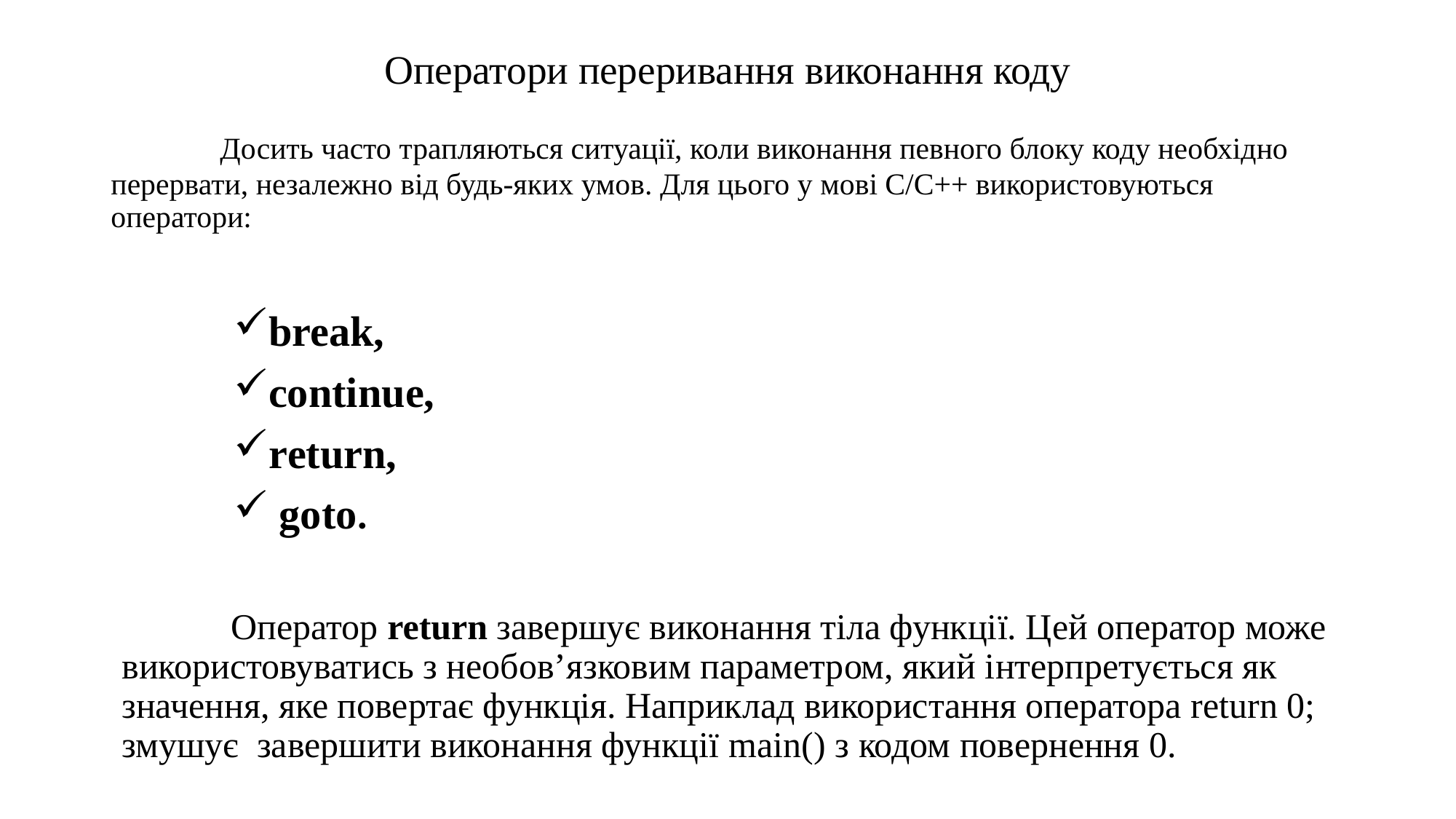

# Оператори переривання виконання коду
	Досить часто трапляються ситуації, коли виконання певного блоку коду необхідно перервати, незалежно від будь-яких умов. Для цього у мові С/С++ використовуються оператори:

break,
continue,
return,
 goto.

	Оператор return завершує виконання тіла функції. Цей оператор може використовуватись з необов’язковим параметром, який інтерпретується як значення, яке повертає функція. Наприклад використання оператора return 0;  змушує  завершити виконання функції main() з кодом повернення 0.